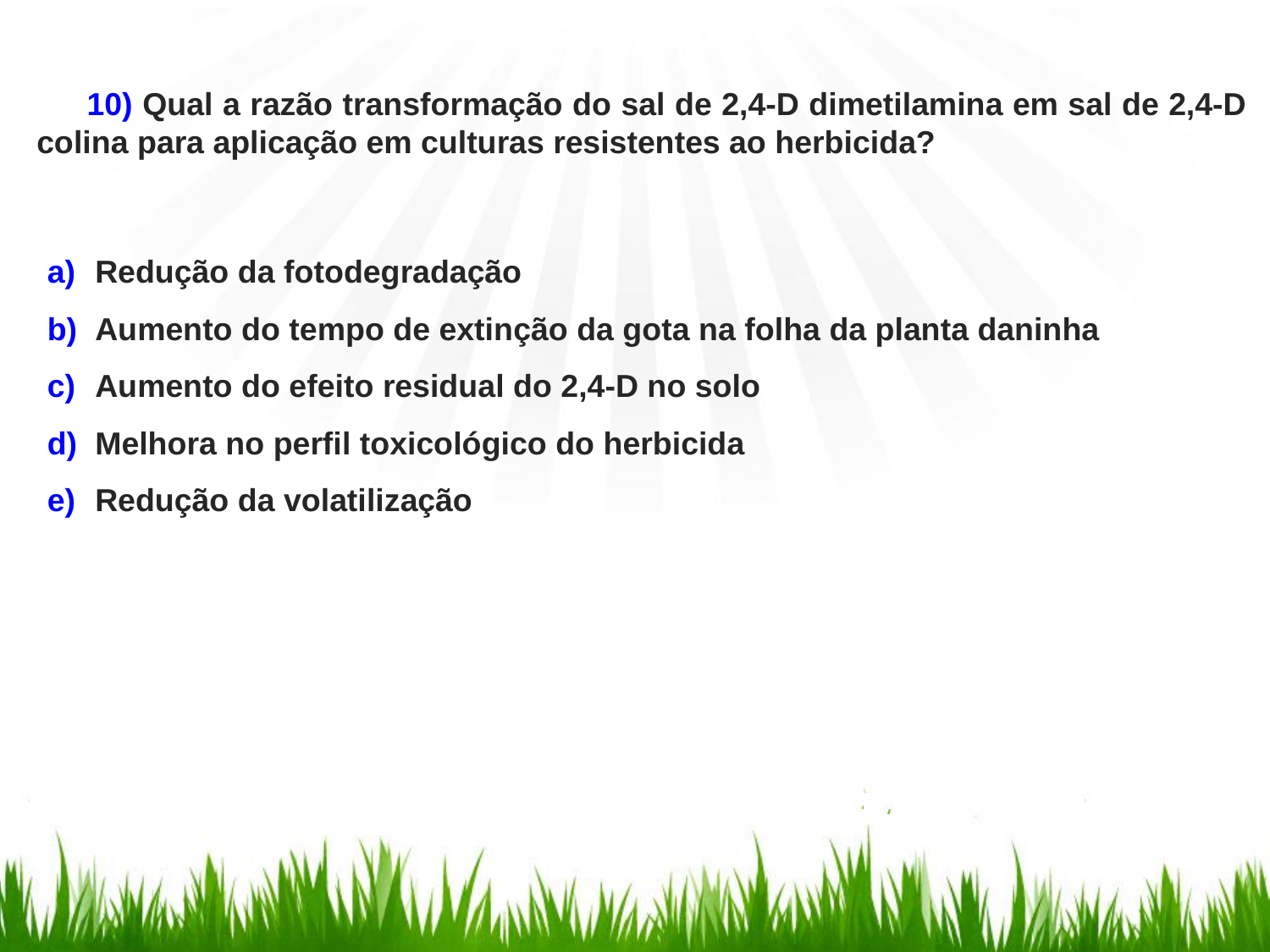

10) Qual a razão transformação do sal de 2,4-D dimetilamina em sal de 2,4-D colina para aplicação em culturas resistentes ao herbicida?

Redução da fotodegradação
Aumento do tempo de extinção da gota na folha da planta daninha
Aumento do efeito residual do 2,4-D no solo
Melhora no perfil toxicológico do herbicida
Redução da volatilização